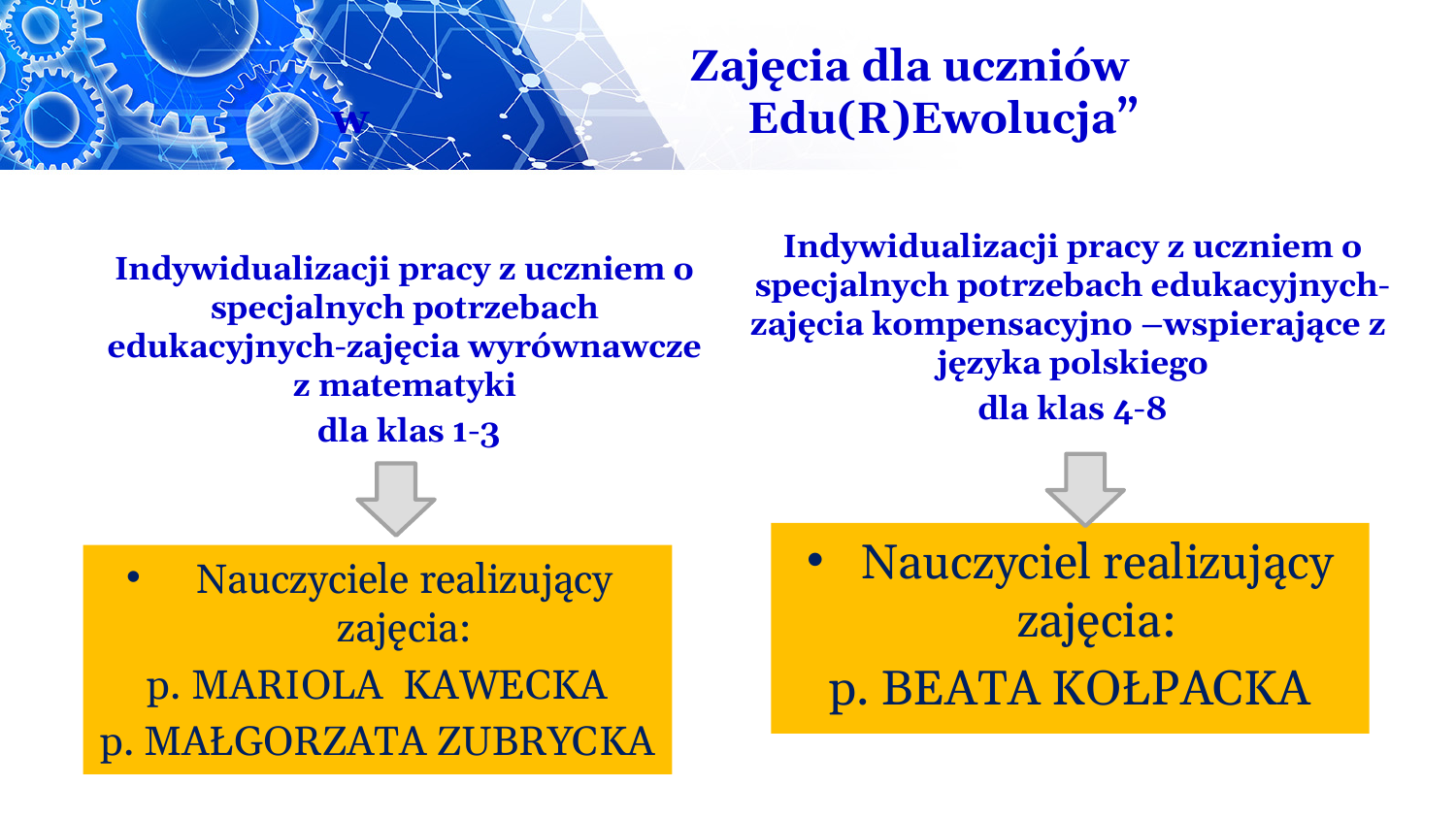

# Zajęcia dla uczniów w                                  Edu(R)Ewolucja”
Indywidualizacji pracy z uczniem o specjalnych potrzebach edukacyjnych-zajęcia wyrównawcze z matematyki
 dla klas 1-3
Indywidualizacji pracy z uczniem o specjalnych potrzebach edukacyjnych-zajęcia kompensacyjno –wspierające z  języka polskiego
dla klas 4-8

Nauczyciel realizujący zajęcia:
p. BEATA KOŁPACKA
Nauczyciele realizujący zajęcia:
p. MARIOLA  KAWECKA
p. MAŁGORZATA ZUBRYCKA